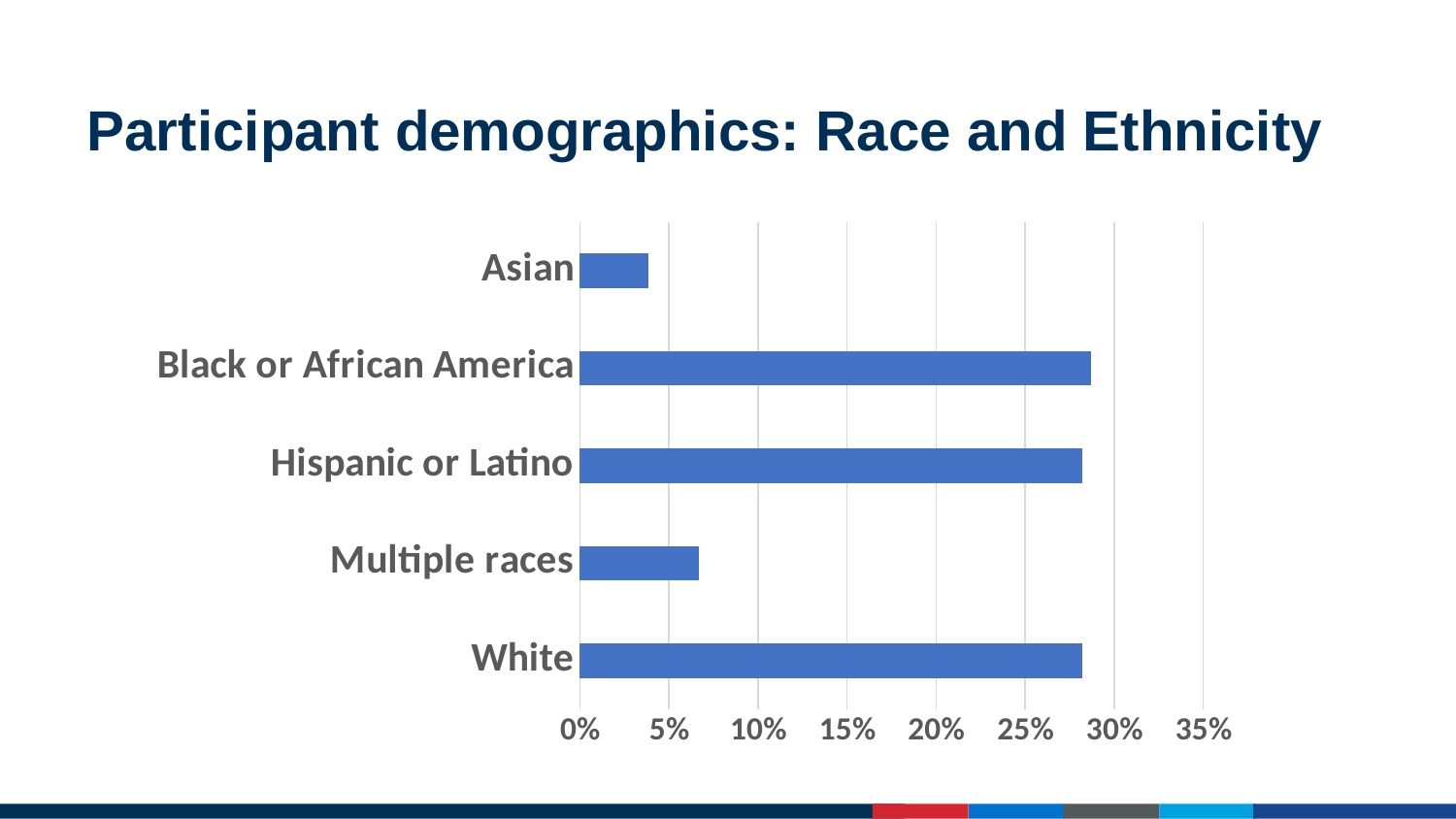

# Participant demographics: Race and Ethnicity

### Chart

| Category |  |
|---|---|
| White | 0.2822966507177033 |
| Multiple races | 0.06698564593301436 |
| Hispanic or Latino | 0.2822966507177033 |
| Black or African America | 0.28708133971291866 |
| Asian | 0.03827751196172249 |